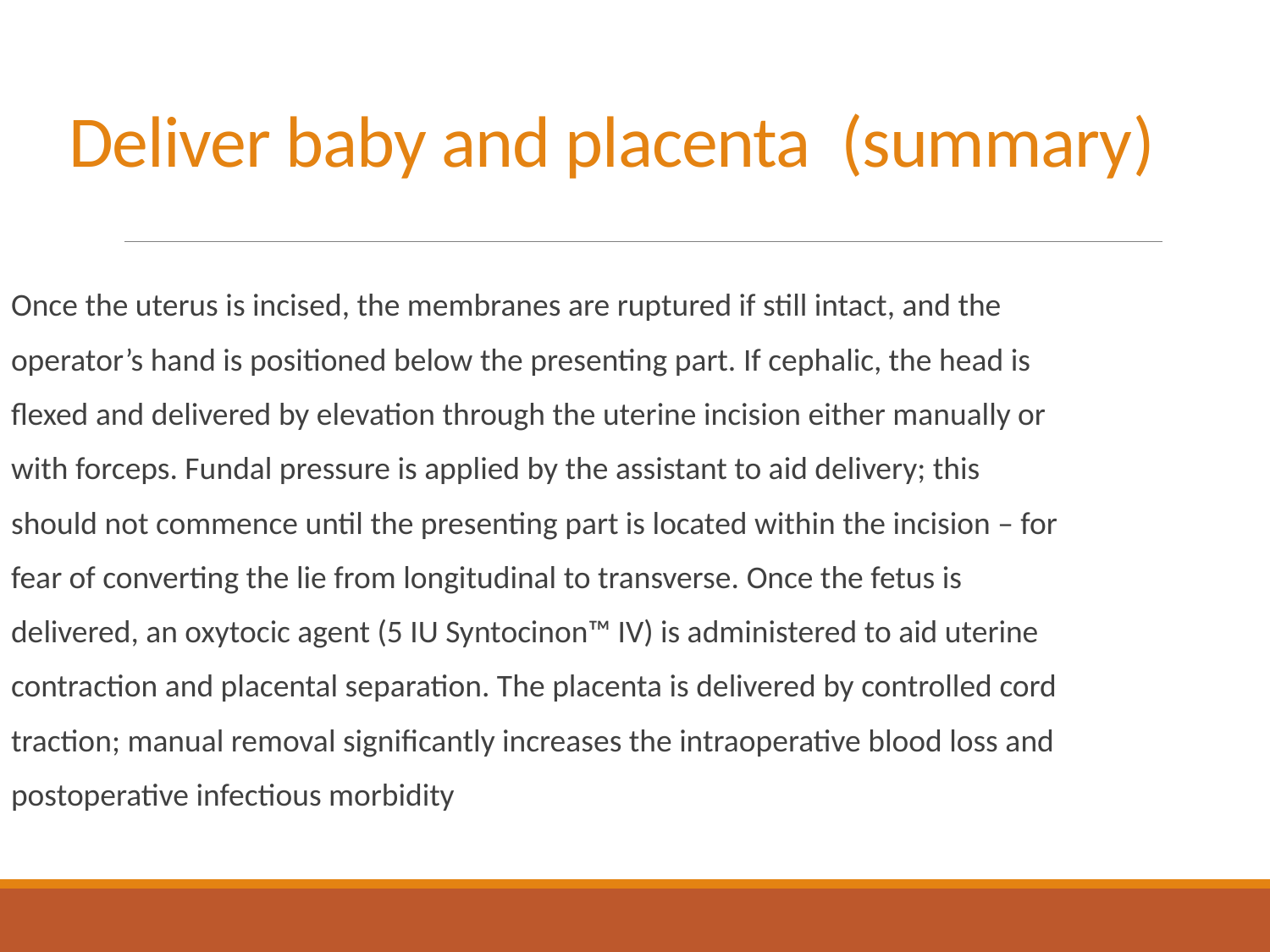

# Deliver baby and placenta  (summary)

Once the uterus is incised, the membranes are ruptured if still intact, and the
operator’s hand is positioned below the presenting part. If cephalic, the head is
flexed and delivered by elevation through the uterine incision either manually or
with forceps. Fundal pressure is applied by the assistant to aid delivery; this
should not commence until the presenting part is located within the incision – for
fear of converting the lie from longitudinal to transverse. Once the fetus is
delivered, an oxytocic agent (5 IU Syntocinon™ IV) is administered to aid uterine
contraction and placental separation. The placenta is delivered by controlled cord
traction; manual removal significantly increases the intraoperative blood loss and
postoperative infectious morbidity